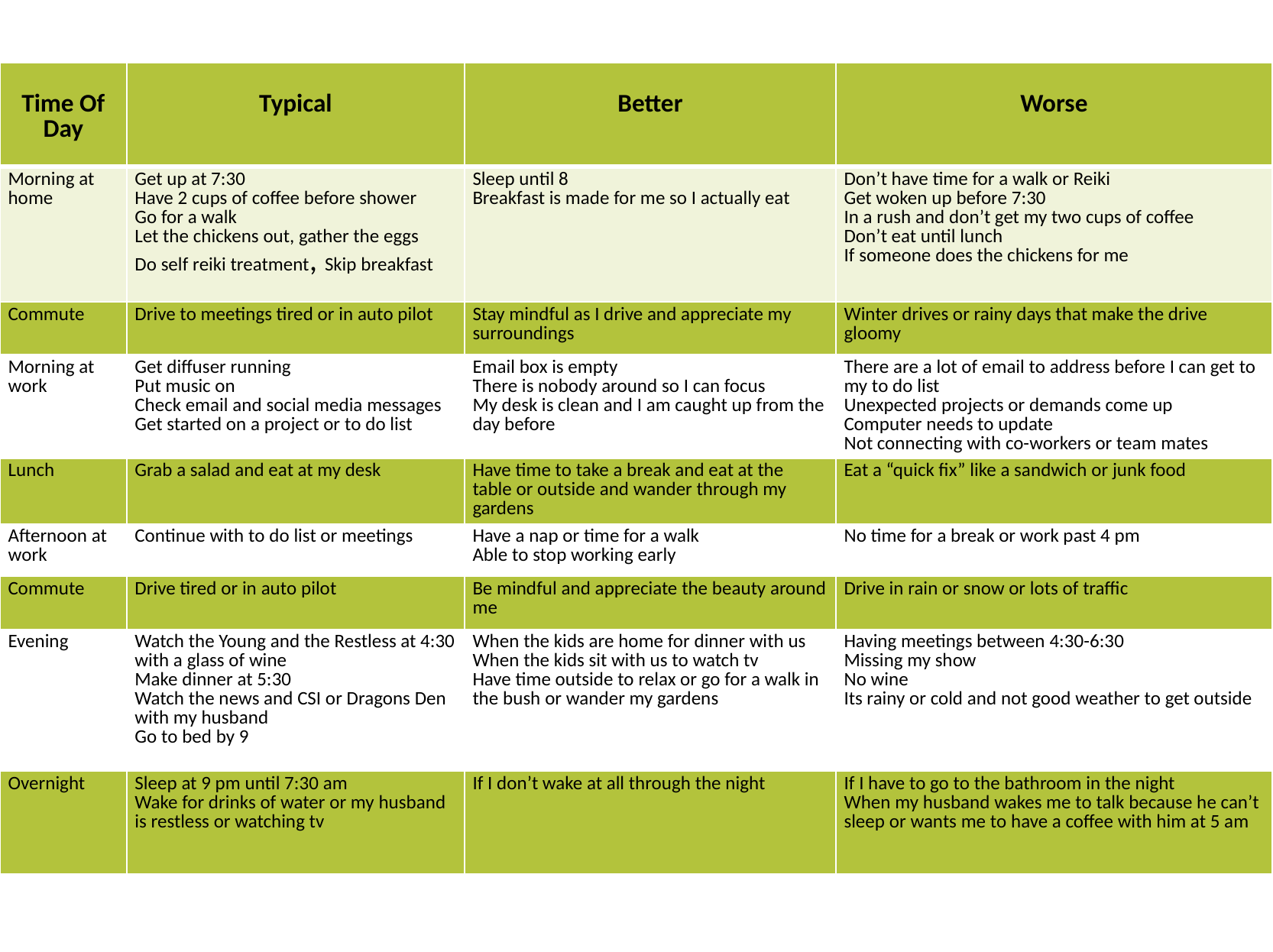

| Time Of Day | Typical | Better | Worse |
| --- | --- | --- | --- |
| Morning at home | Get up at 7:30 Have 2 cups of coffee before shower Go for a walk Let the chickens out, gather the eggs Do self reiki treatment, Skip breakfast | Sleep until 8 Breakfast is made for me so I actually eat | Don’t have time for a walk or Reiki Get woken up before 7:30 In a rush and don’t get my two cups of coffee Don’t eat until lunch If someone does the chickens for me |
| Commute | Drive to meetings tired or in auto pilot | Stay mindful as I drive and appreciate my surroundings | Winter drives or rainy days that make the drive gloomy |
| Morning at work | Get diffuser running Put music on Check email and social media messages Get started on a project or to do list | Email box is empty There is nobody around so I can focus My desk is clean and I am caught up from the day before | There are a lot of email to address before I can get to my to do list Unexpected projects or demands come up Computer needs to update Not connecting with co-workers or team mates |
| Lunch | Grab a salad and eat at my desk | Have time to take a break and eat at the table or outside and wander through my gardens | Eat a “quick fix” like a sandwich or junk food |
| Afternoon at work | Continue with to do list or meetings | Have a nap or time for a walk Able to stop working early | No time for a break or work past 4 pm |
| Commute | Drive tired or in auto pilot | Be mindful and appreciate the beauty around me | Drive in rain or snow or lots of traffic |
| Evening | Watch the Young and the Restless at 4:30 with a glass of wine Make dinner at 5:30 Watch the news and CSI or Dragons Den with my husband Go to bed by 9 | When the kids are home for dinner with us When the kids sit with us to watch tv Have time outside to relax or go for a walk in the bush or wander my gardens | Having meetings between 4:30-6:30 Missing my show No wine Its rainy or cold and not good weather to get outside |
| Overnight | Sleep at 9 pm until 7:30 am Wake for drinks of water or my husband is restless or watching tv | If I don’t wake at all through the night | If I have to go to the bathroom in the night When my husband wakes me to talk because he can’t sleep or wants me to have a coffee with him at 5 am |